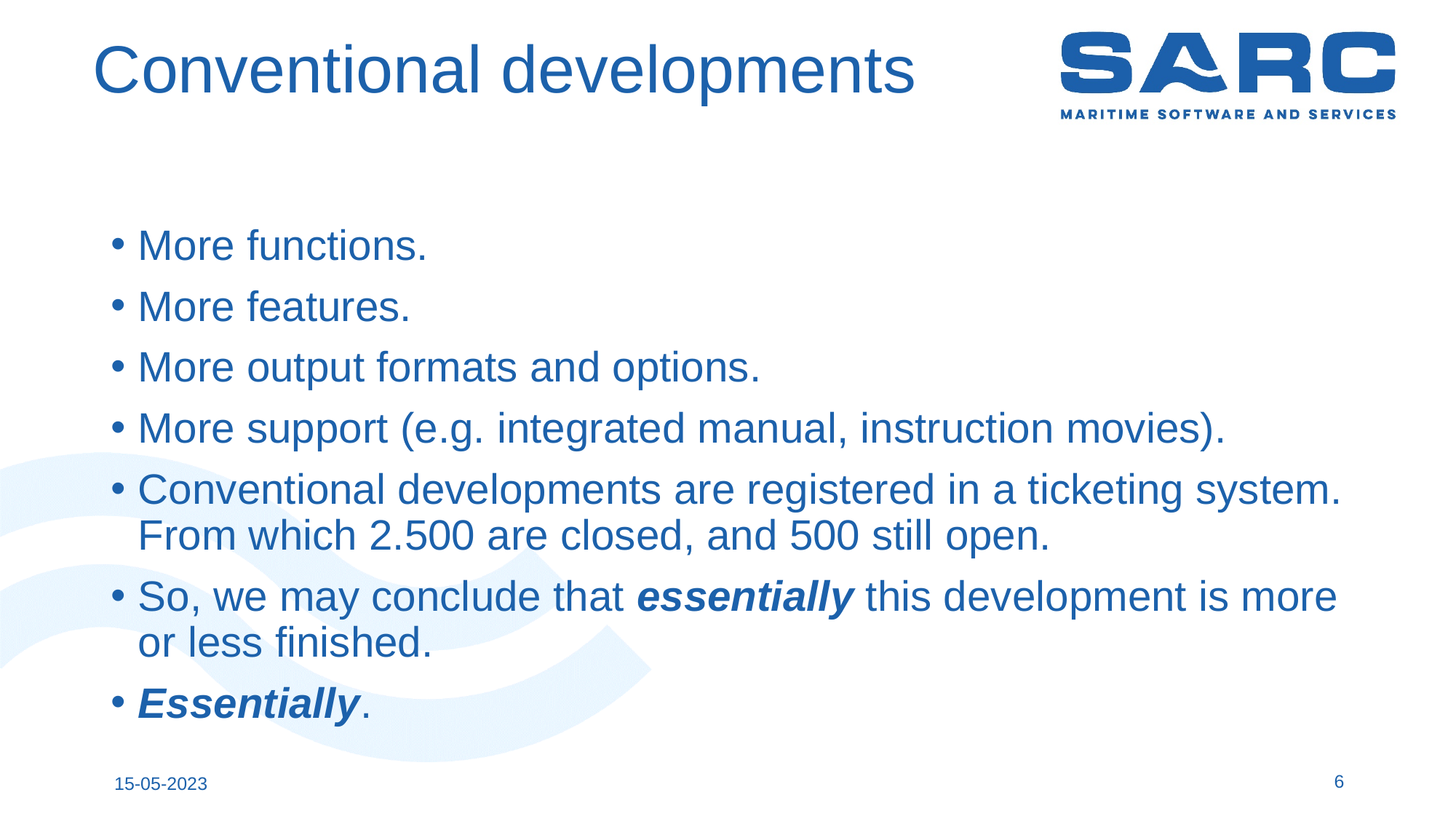

# Conventional developments
More functions.
More features.
More output formats and options.
More support (e.g. integrated manual, instruction movies).
Conventional developments are registered in a ticketing system. From which 2.500 are closed, and 500 still open.
So, we may conclude that essentially this development is more or less finished.
Essentially.

6
15-05-2023